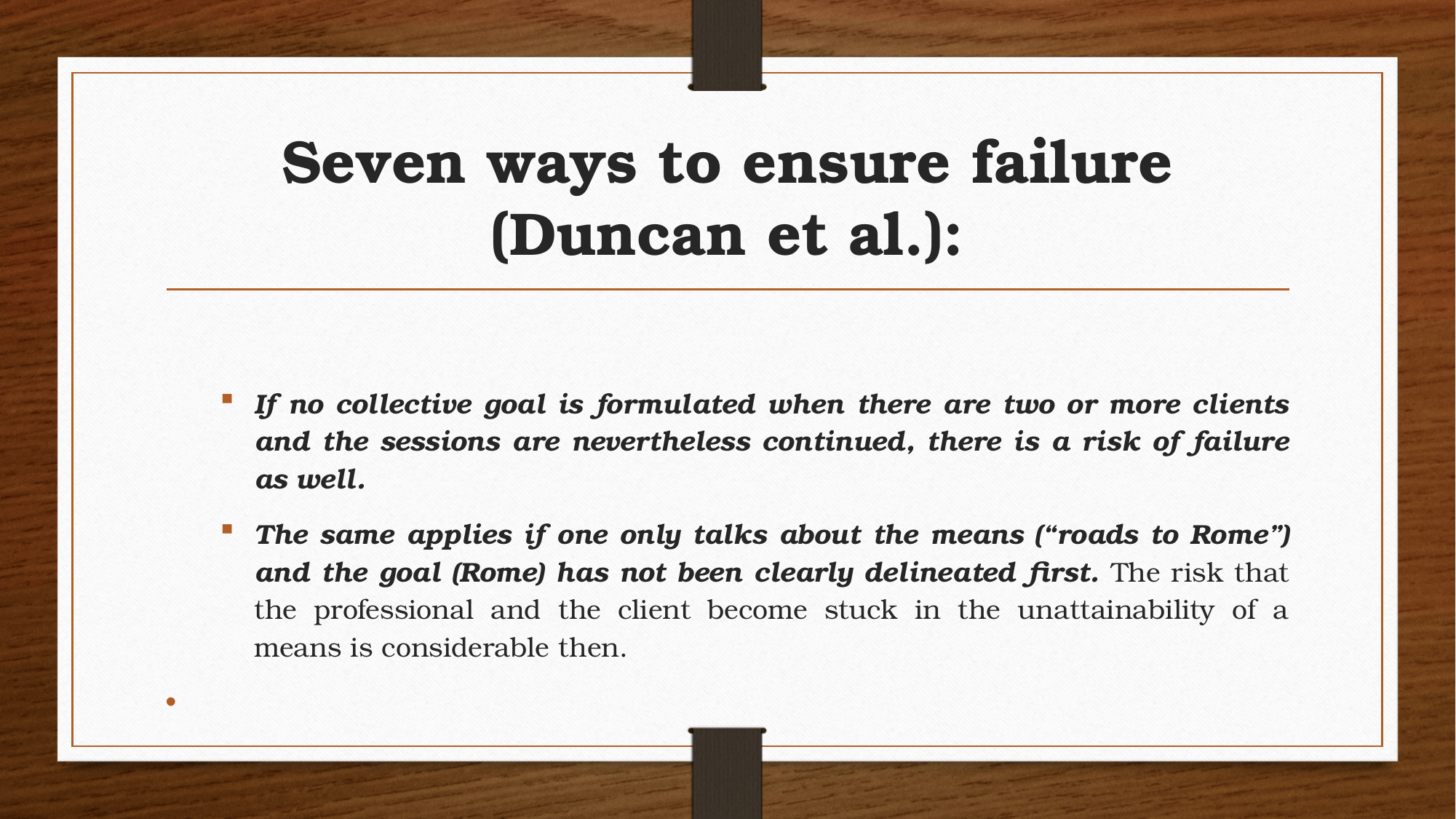

# Seven ways to ensure failure (Duncan et al.):
If no collective goal is formulated when there are two or more clients and the sessions are nevertheless continued, there is a risk of failure as well.
The same applies if one only talks about the means (“roads to Rome”) and the goal (Rome) has not been clearly delineated first. The risk that the professional and the client become stuck in the unattainability of a means is considerable then.